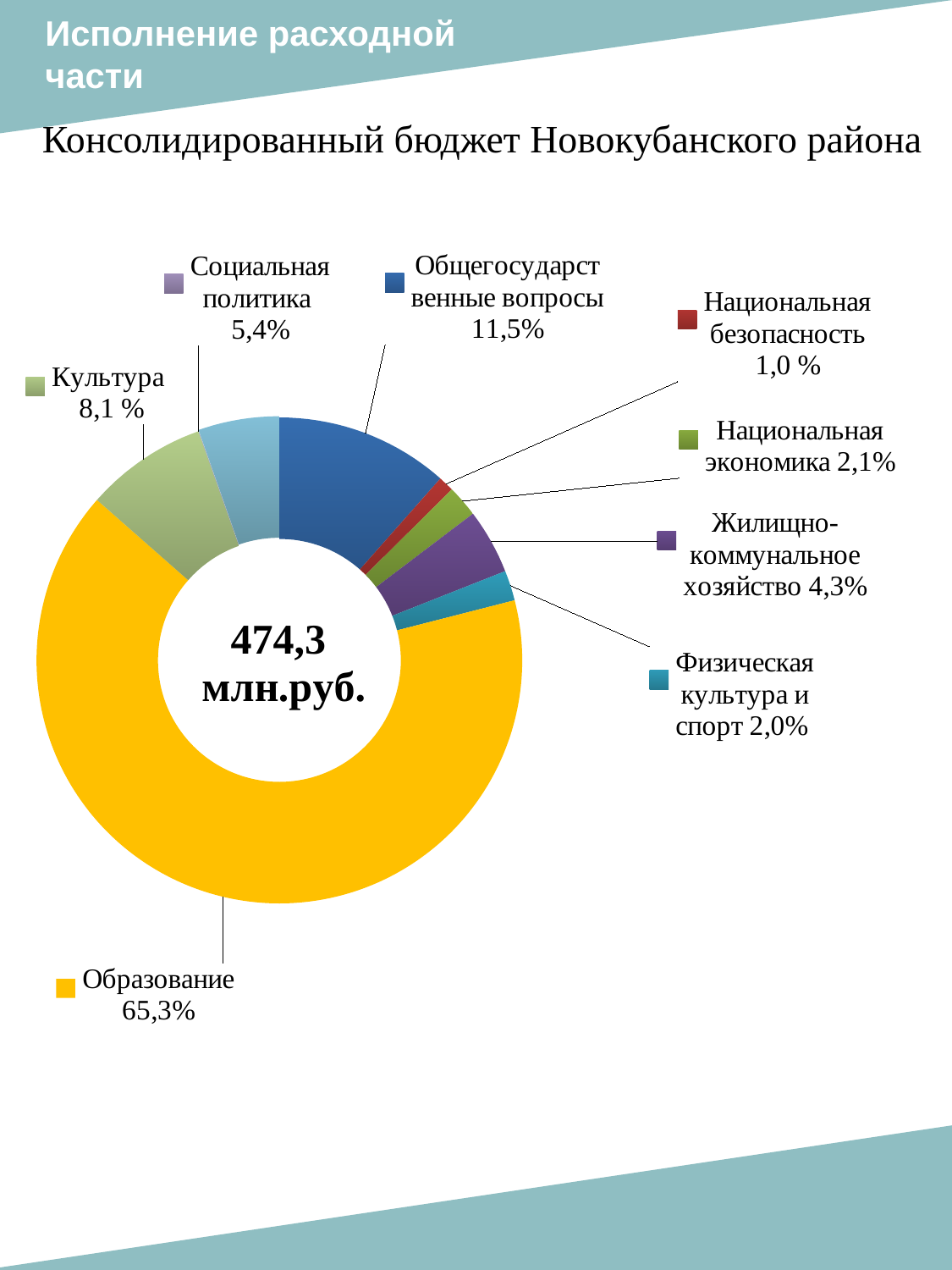

Исполнение расходной
части
Консолидированный бюджет Новокубанского района

### Chart

| Category | Столбец1 |
|---|---|
|  | 11.511701454775459 |
|  | 1.033101412608054 |
|  | 2.108370229812355 |
|  | 4.322158971115328 |
|  | 2.002951718321737 |
|  | 0.0 |
|  | 0.0 |
|  | 65.33839342188487 |
|  | 8.096141682479443 |
|  | 0.02108370229812355 |
|  | 5.376344086021505 |